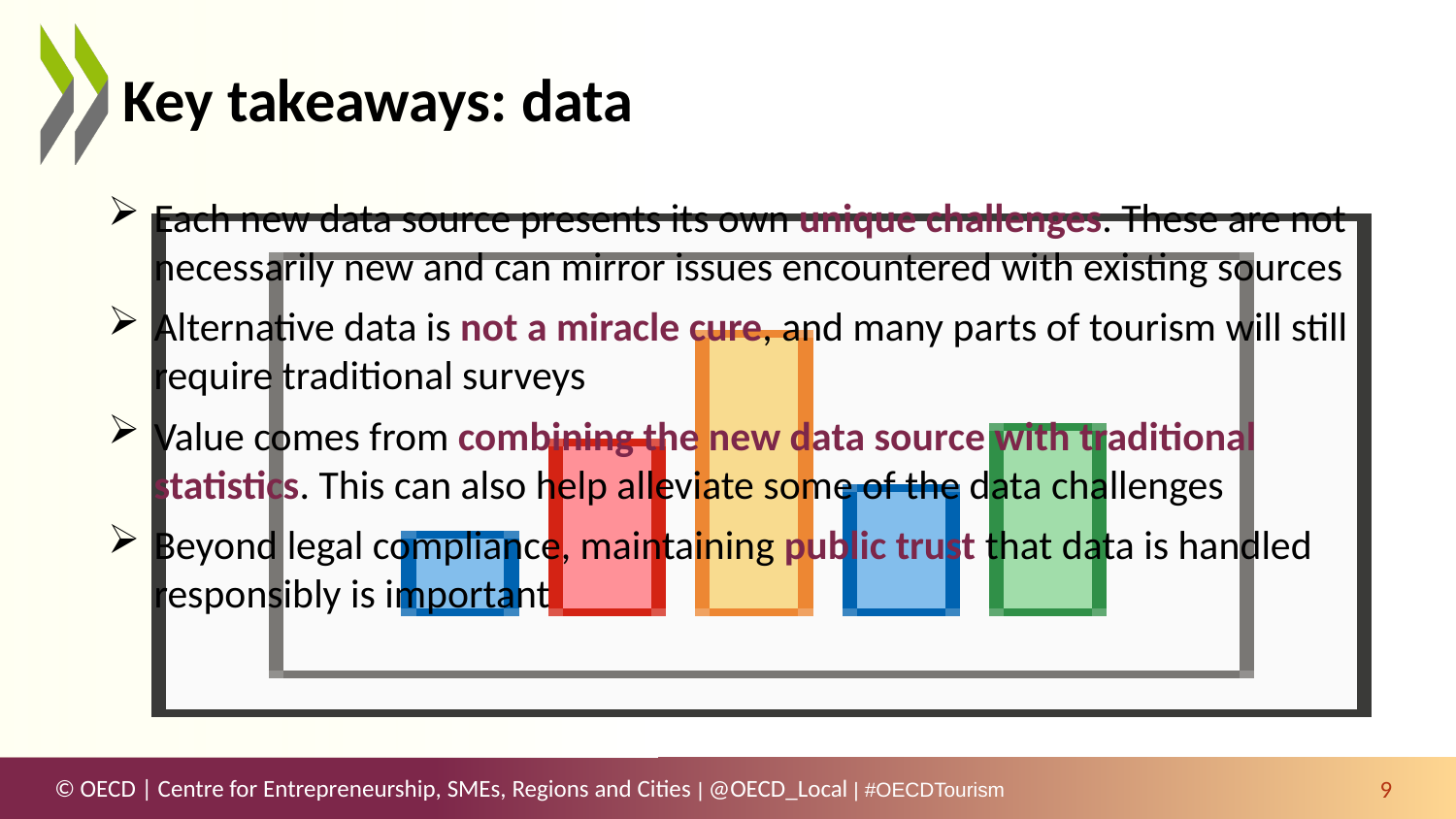

# Key takeaways: data
Each new data source presents its own unique challenges. These are not necessarily new and can mirror issues encountered with existing sources
Alternative data is not a miracle cure, and many parts of tourism will still require traditional surveys
Value comes from combining the new data source with traditional statistics. This can also help alleviate some of the data challenges
Beyond legal compliance, maintaining public trust that data is handled responsibly is important

9